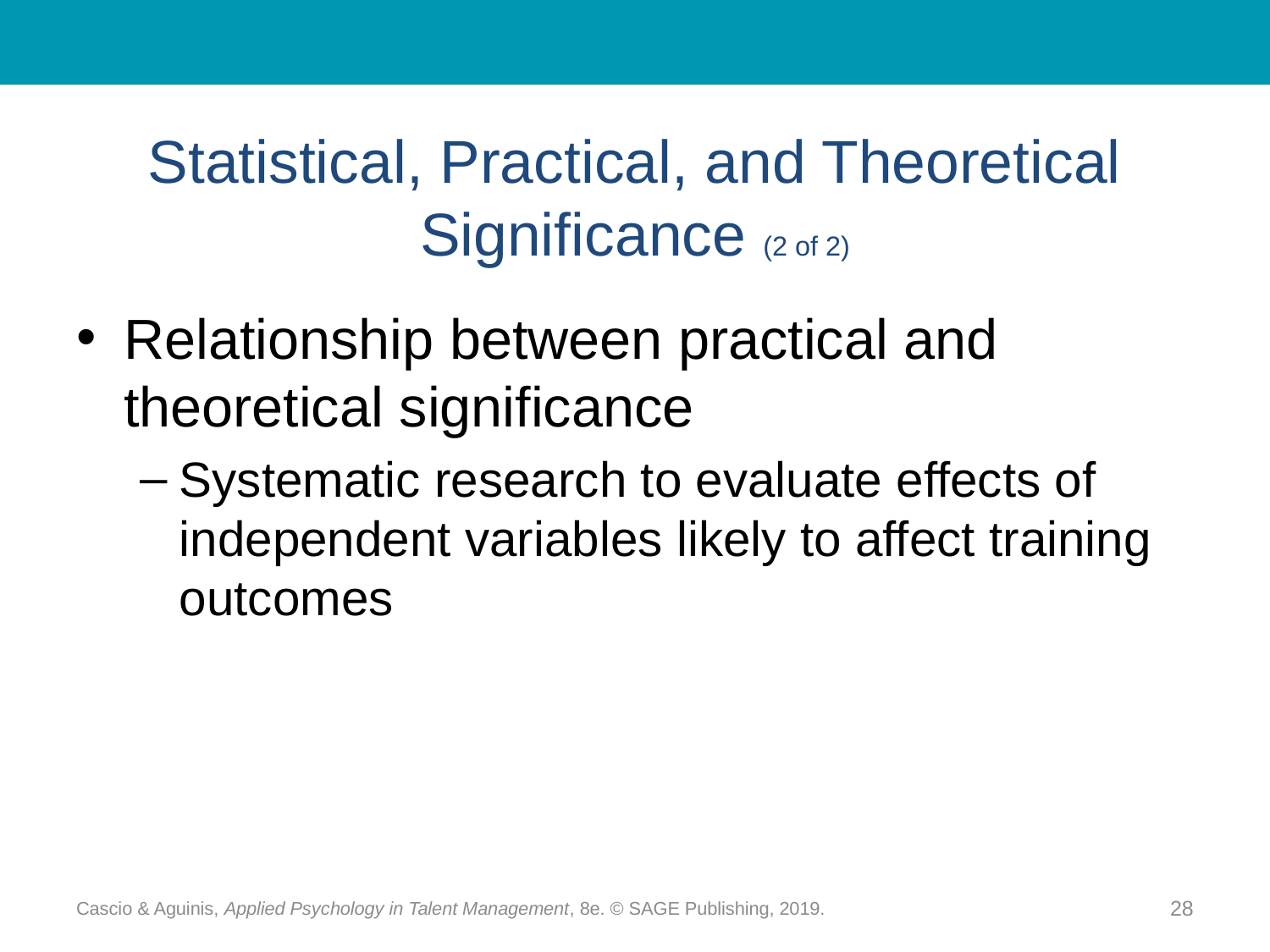

# Statistical, Practical, and Theoretical Significance (2 of 2)
Relationship between practical and theoretical significance
Systematic research to evaluate effects of independent variables likely to affect training outcomes
Cascio & Aguinis, Applied Psychology in Talent Management, 8e. © SAGE Publishing, 2019.
28